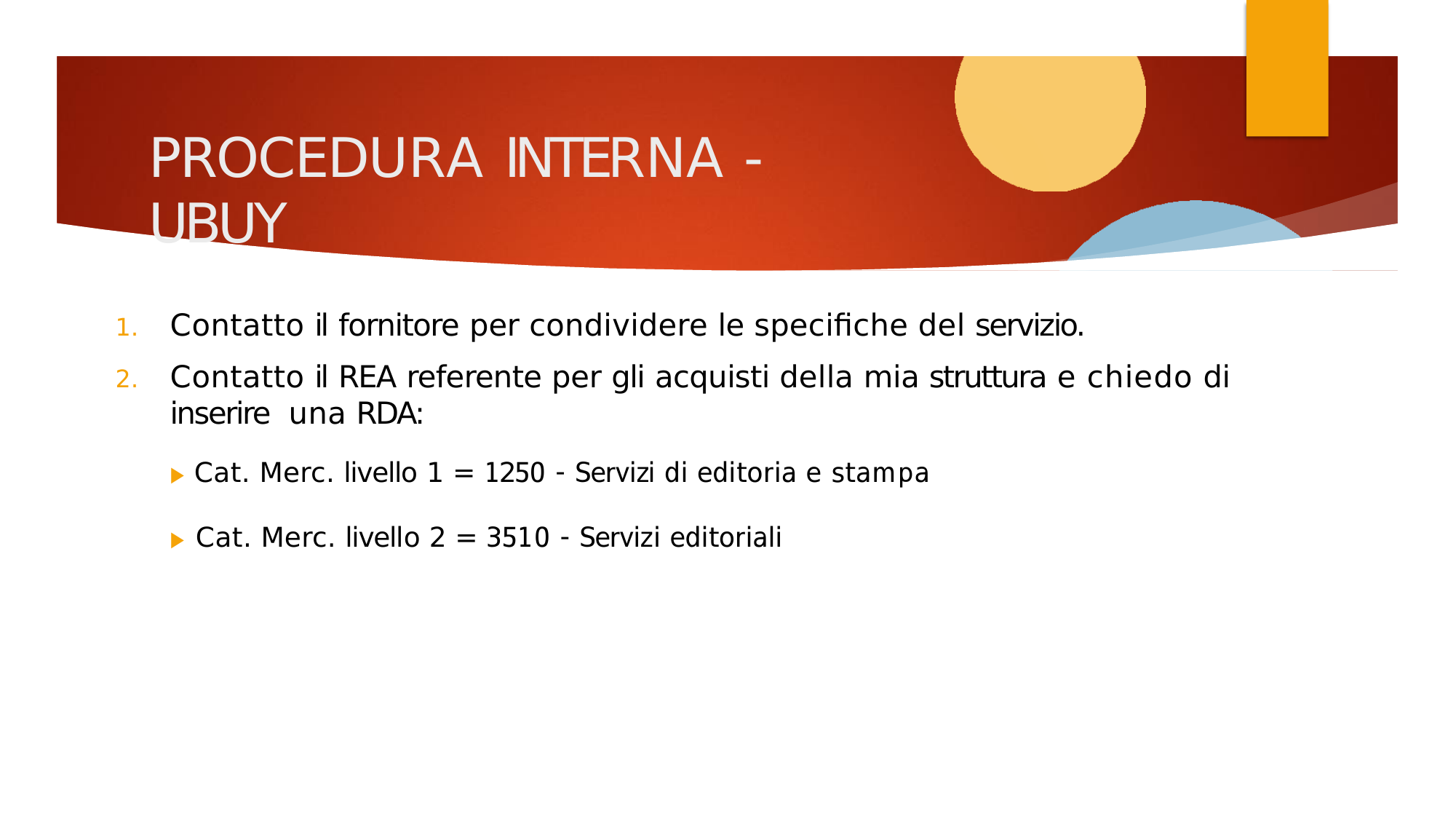

# PROCEDURA INTERNA - UBUY
Contatto il fornitore per condividere le specifiche del servizio.
Contatto il REA referente per gli acquisti della mia struttura e chiedo di inserire  una RDA:
▶ Cat. Merc. livello 1 = 1250 - Servizi di editoria e stampa

▶  Cat. Merc. livello 2 = 3510 - Servizi editoriali